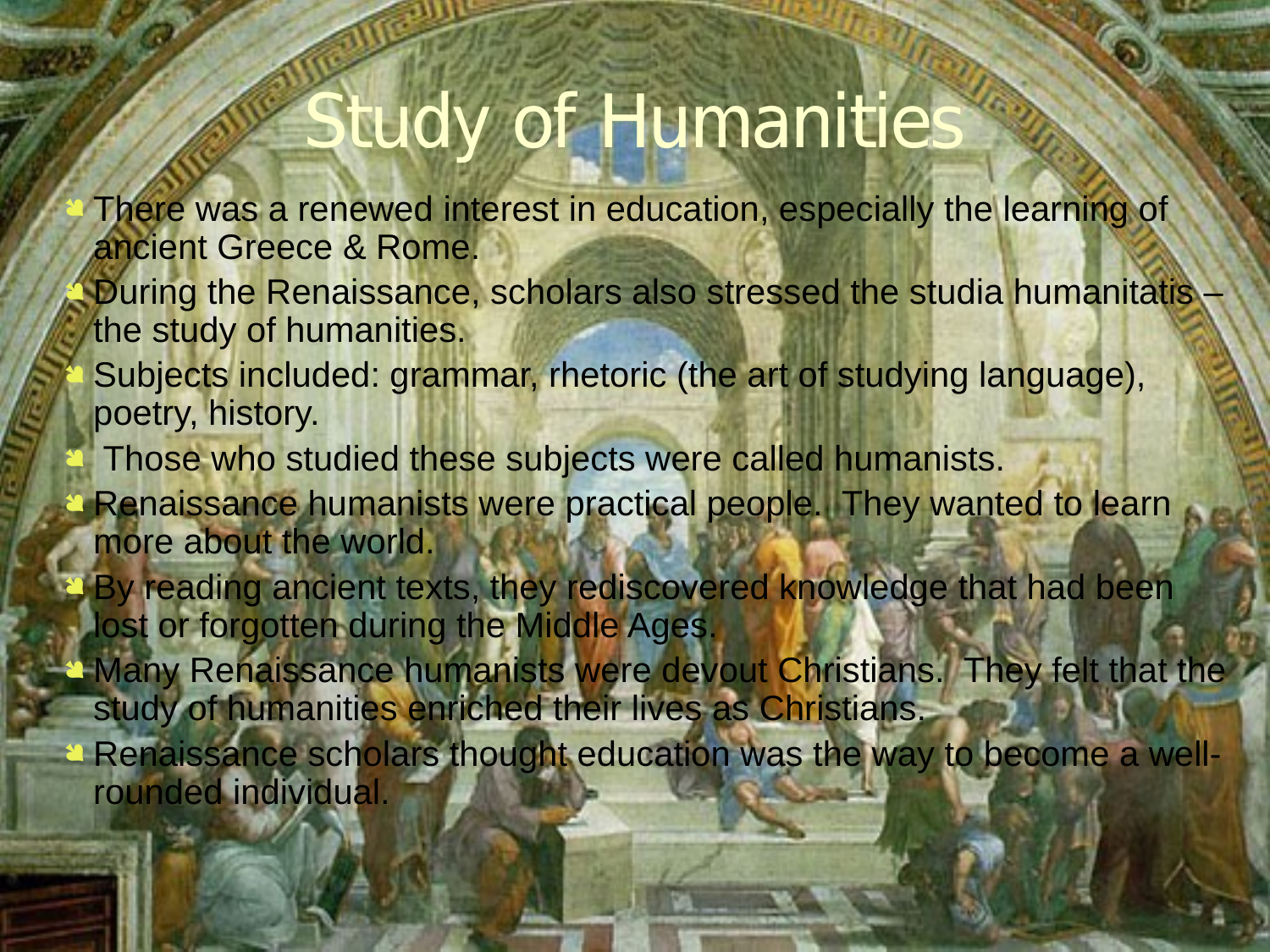

Study of Humanities
There was a renewed interest in education, especially the learning of ancient Greece & Rome.
During the Renaissance, scholars also stressed the studia humanitatis – the study of humanities.
Subjects included: grammar, rhetoric (the art of studying language), poetry, history.
 Those who studied these subjects were called humanists.
Renaissance humanists were practical people.  They wanted to learn more about the world.
By reading ancient texts, they rediscovered knowledge that had been lost or forgotten during the Middle Ages.
Many Renaissance humanists were devout Christians.  They felt that the study of humanities enriched their lives as Christians.
Renaissance scholars thought education was the way to become a well-rounded individual.